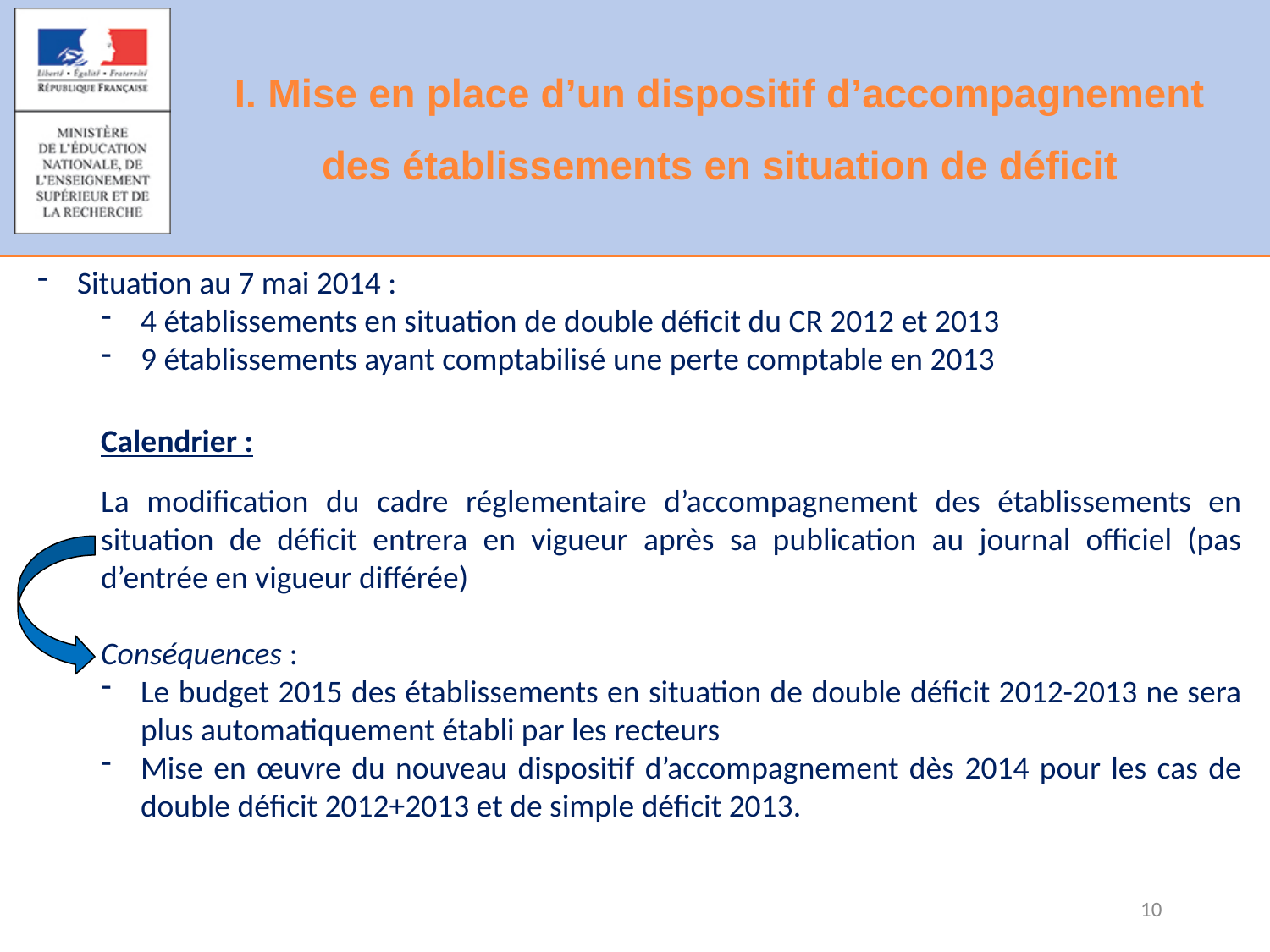

# I. Mise en place d’un dispositif d’accompagnement des établissements en situation de déficit
Situation au 7 mai 2014 :
4 établissements en situation de double déficit du CR 2012 et 2013
9 établissements ayant comptabilisé une perte comptable en 2013

Calendrier :

La modification du cadre réglementaire d’accompagnement des établissements en situation de déficit entrera en vigueur après sa publication au journal officiel (pas d’entrée en vigueur différée)

Conséquences :
Le budget 2015 des établissements en situation de double déficit 2012-2013 ne sera plus automatiquement établi par les recteurs
Mise en œuvre du nouveau dispositif d’accompagnement dès 2014 pour les cas de double déficit 2012+2013 et de simple déficit 2013.

10